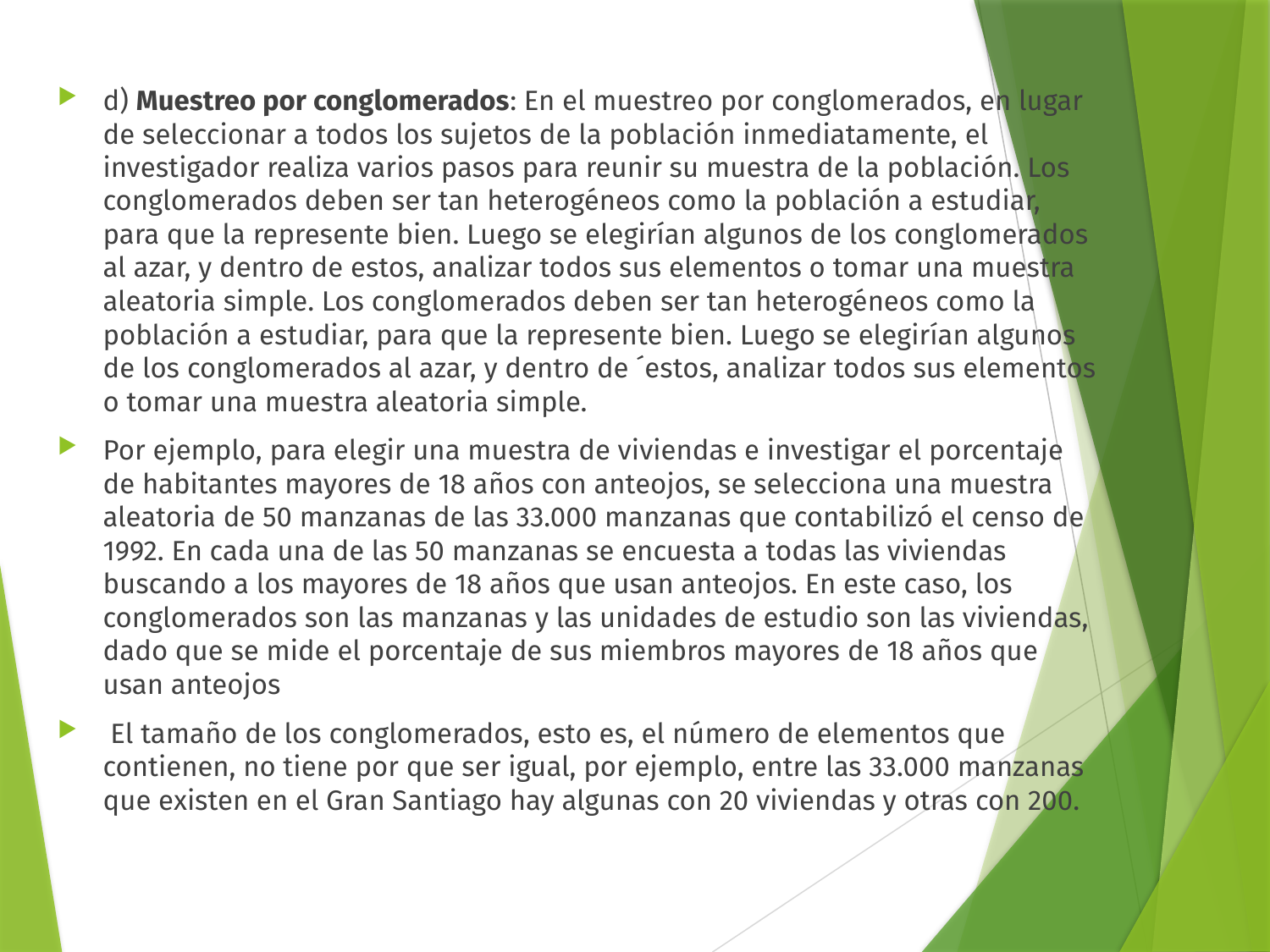

d) Muestreo por conglomerados: En el muestreo por conglomerados, en lugar de seleccionar a todos los sujetos de la población inmediatamente, el investigador realiza varios pasos para reunir su muestra de la población. Los conglomerados deben ser tan heterogéneos como la población a estudiar, para que la represente bien. Luego se elegirían algunos de los conglomerados al azar, y dentro de estos, analizar todos sus elementos o tomar una muestra aleatoria simple. Los conglomerados deben ser tan heterogéneos como la población a estudiar, para que la represente bien. Luego se elegirían algunos de los conglomerados al azar, y dentro de ´estos, analizar todos sus elementos o tomar una muestra aleatoria simple.
Por ejemplo, para elegir una muestra de viviendas e investigar el porcentaje de habitantes mayores de 18 años con anteojos, se selecciona una muestra aleatoria de 50 manzanas de las 33.000 manzanas que contabilizó el censo de 1992. En cada una de las 50 manzanas se encuesta a todas las viviendas buscando a los mayores de 18 años que usan anteojos. En este caso, los conglomerados son las manzanas y las unidades de estudio son las viviendas, dado que se mide el porcentaje de sus miembros mayores de 18 años que usan anteojos
 El tamaño de los conglomerados, esto es, el número de elementos que contienen, no tiene por que ser igual, por ejemplo, entre las 33.000 manzanas que existen en el Gran Santiago hay algunas con 20 viviendas y otras con 200.